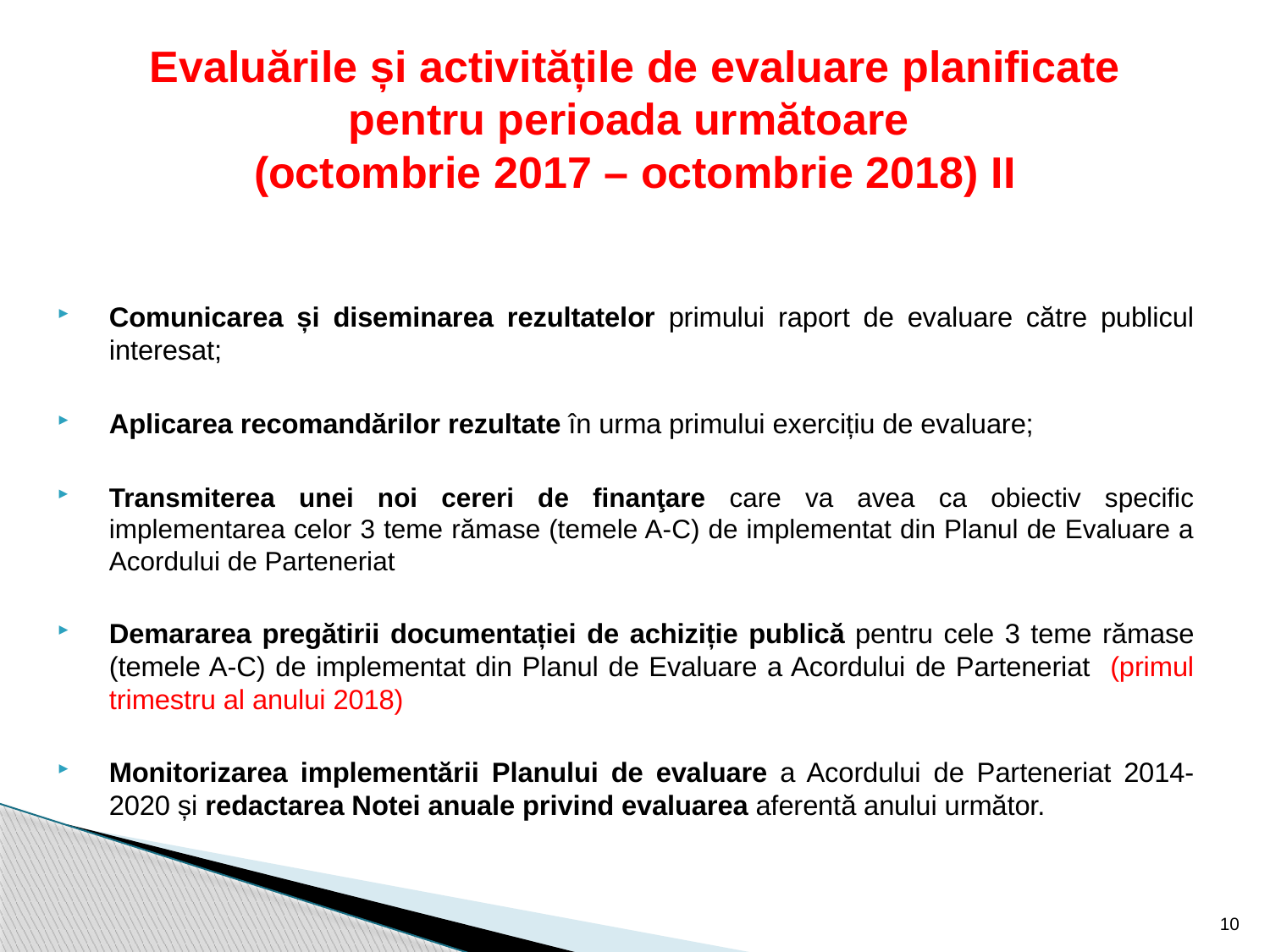

# Evaluările și activitățile de evaluare planificate pentru perioada următoare (octombrie 2017 – octombrie 2018) II

Comunicarea și diseminarea rezultatelor primului raport de evaluare către publicul interesat;

Aplicarea recomandărilor rezultate în urma primului exercițiu de evaluare;

Transmiterea unei noi cereri de finanţare care va avea ca obiectiv specific implementarea celor 3 teme rămase (temele A-C) de implementat din Planul de Evaluare a Acordului de Parteneriat

Demararea pregătirii documentației de achiziție publică pentru cele 3 teme rămase (temele A-C) de implementat din Planul de Evaluare a Acordului de Parteneriat  (primul trimestru al anului 2018)

Monitorizarea implementării Planului de evaluare a Acordului de Parteneriat 2014-2020 și redactarea Notei anuale privind evaluarea aferentă anului următor.

10